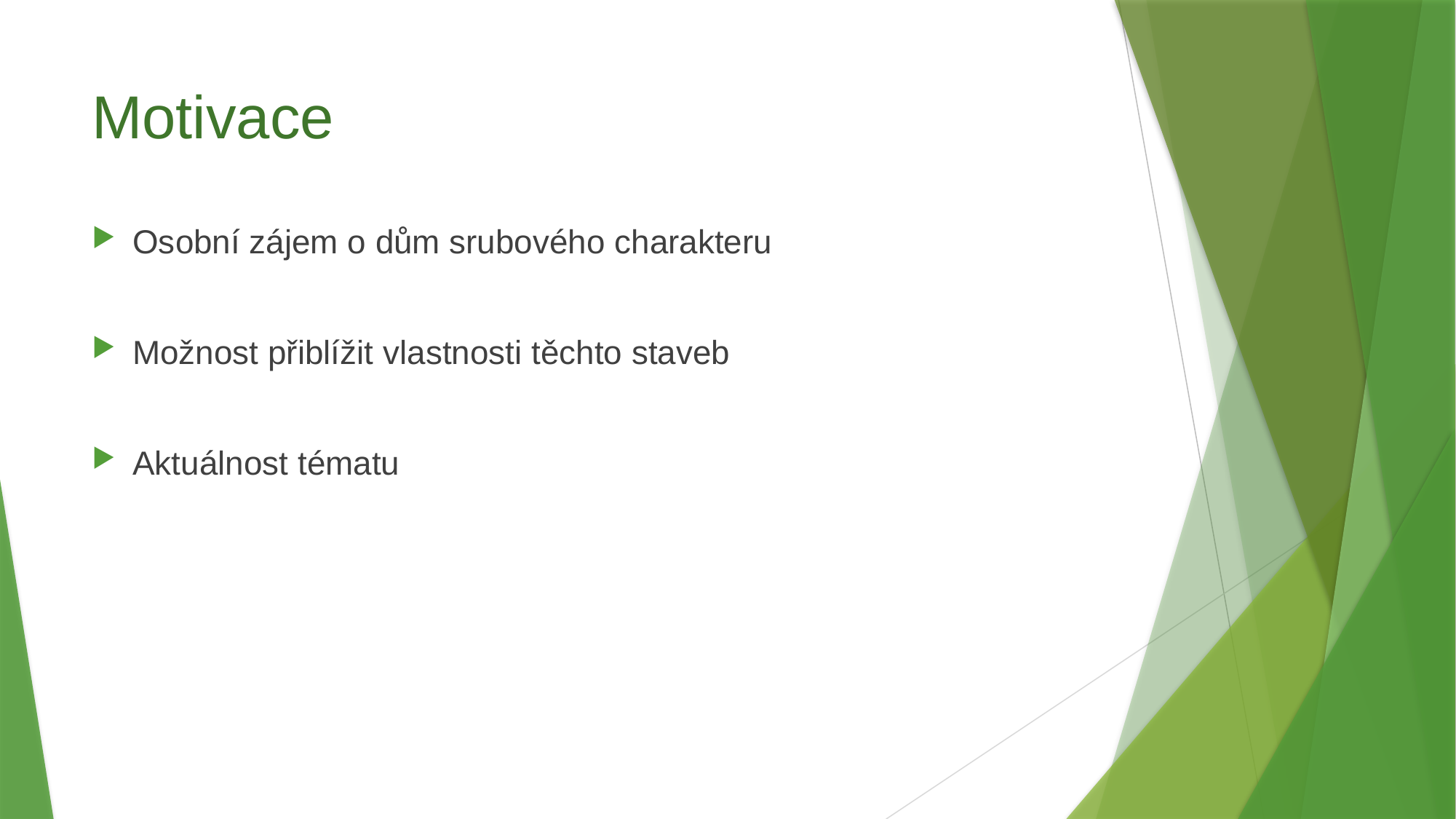

Motivace
Osobní zájem o dům srubového charakteru

Možnost přiblížit vlastnosti těchto staveb

Aktuálnost tématu